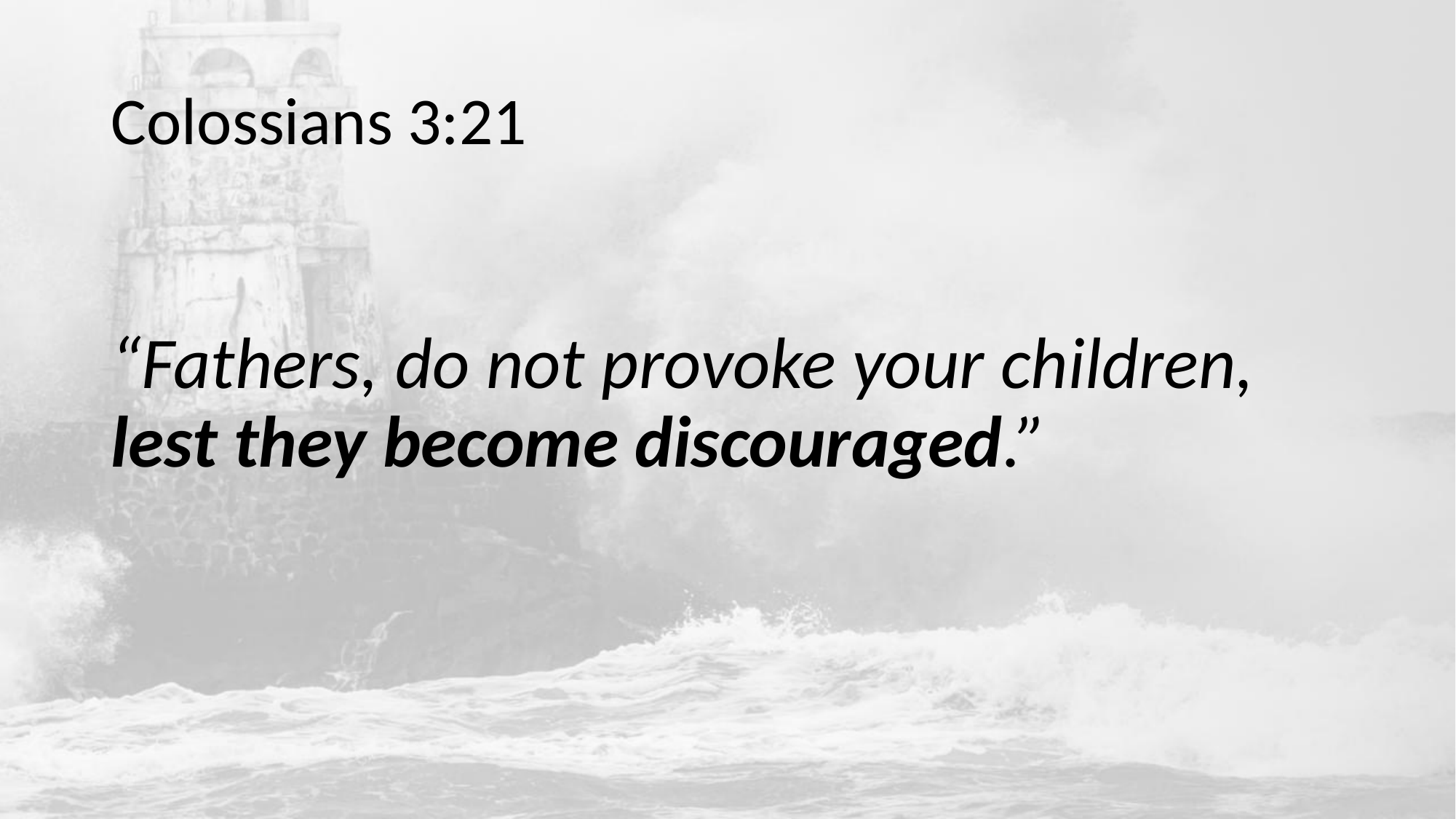

# Colossians 3:21

“Fathers, do not provoke your children, lest they become discouraged.”